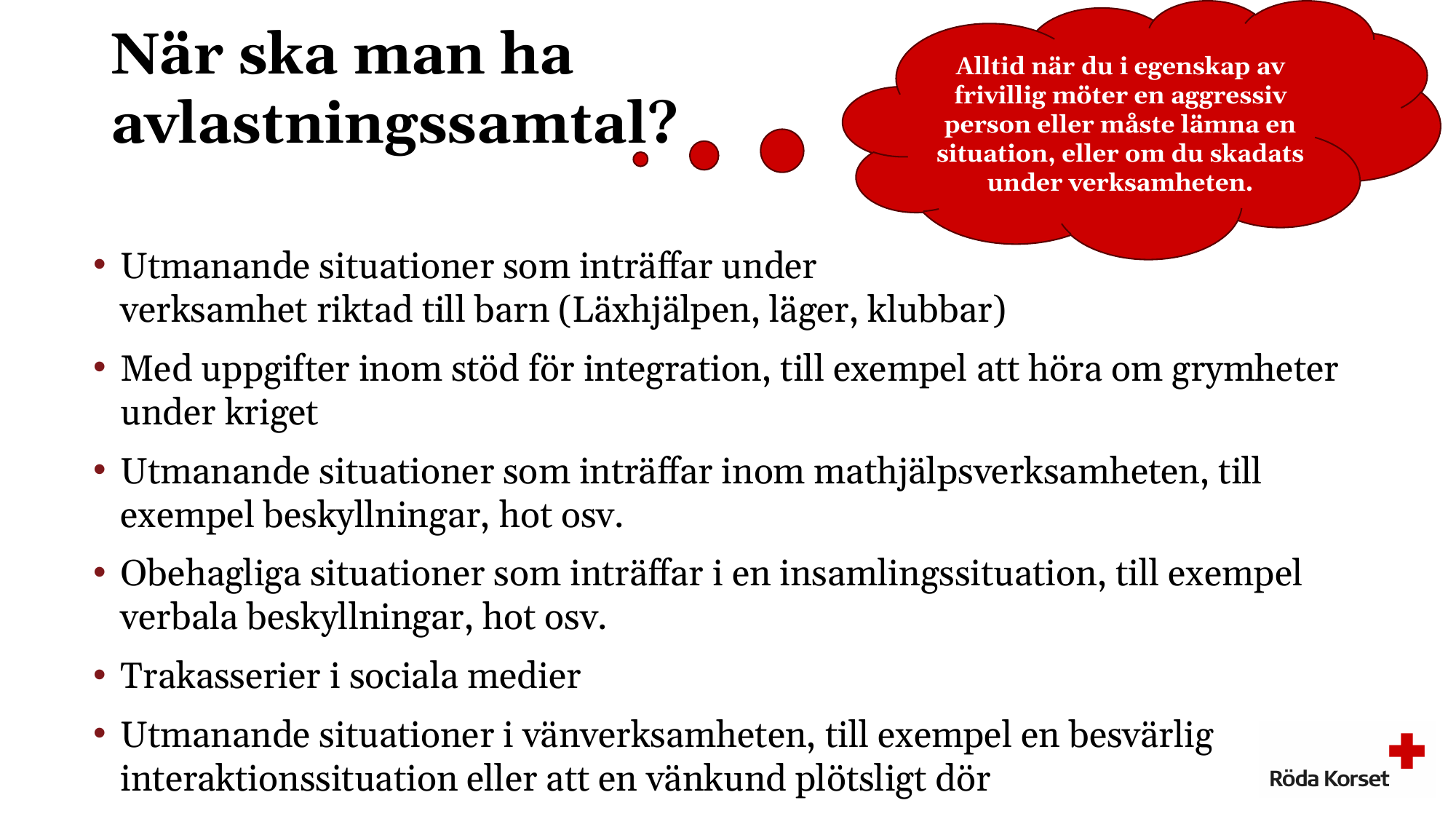

Alltid när du i egenskap av frivillig möter en aggressiv person eller måste lämna en situation, eller om du skadats under verksamheten.
# När ska man ha avlastningssamtal?
Utmanande situationer som inträffar under
verksamhet riktad till barn (Läxhjälpen, läger, klubbar)
Med uppgifter inom stöd för integration, till exempel att höra om grymheter under kriget
Utmanande situationer som inträffar inom mathjälpsverksamheten, till exempel beskyllningar, hot osv.
Obehagliga situationer som inträffar i en insamlingssituation, till exempel verbala beskyllningar, hot osv.
Trakasserier i sociala medier
Utmanande situationer i vänverksamheten, till exempel en besvärlig interaktionssituation eller att en vänkund plötsligt dör